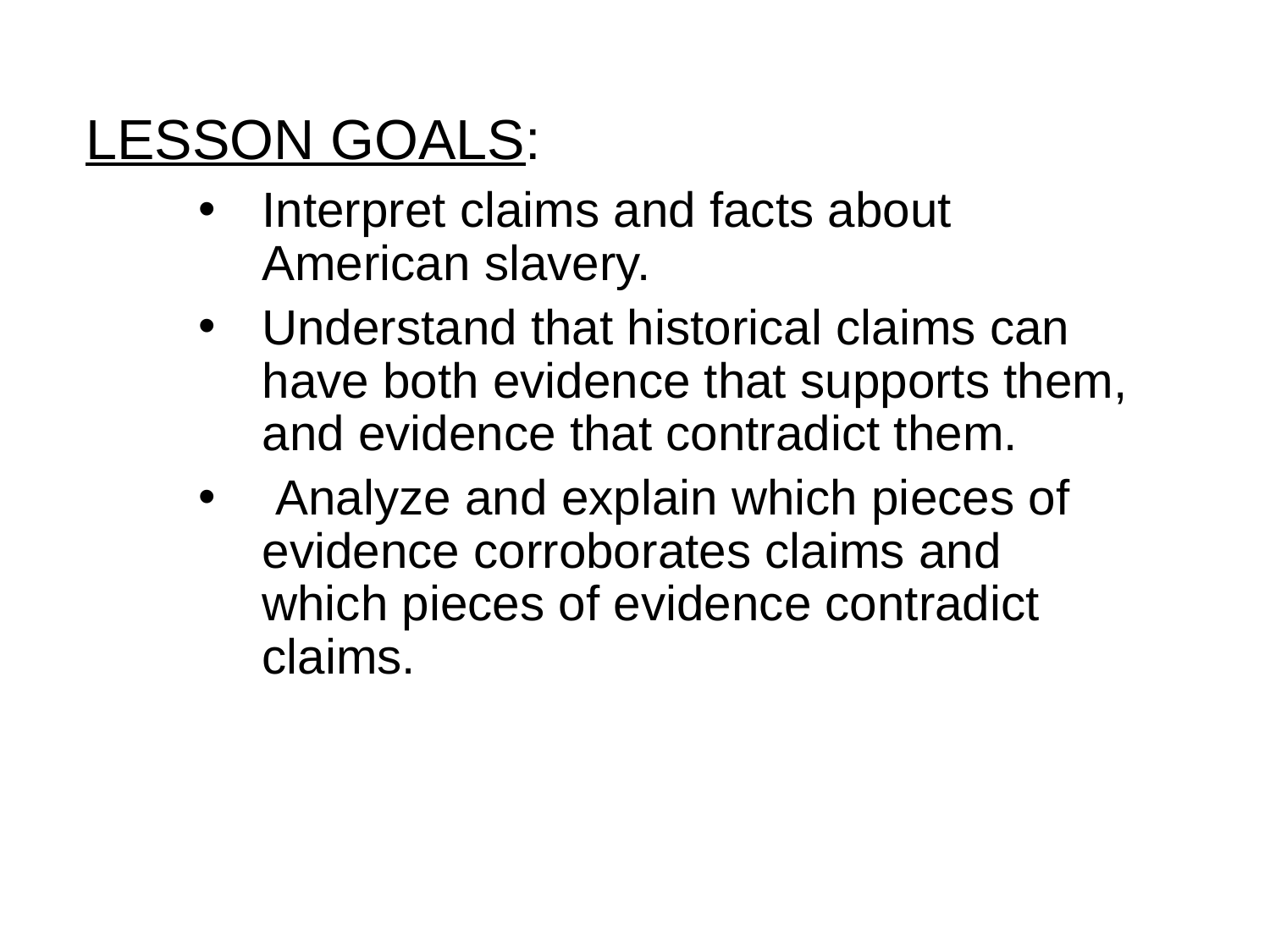

LESSON GOALS:
Interpret claims and facts about American slavery.
Understand that historical claims can have both evidence that supports them, and evidence that contradict them.
 Analyze and explain which pieces of evidence corroborates claims and which pieces of evidence contradict claims.